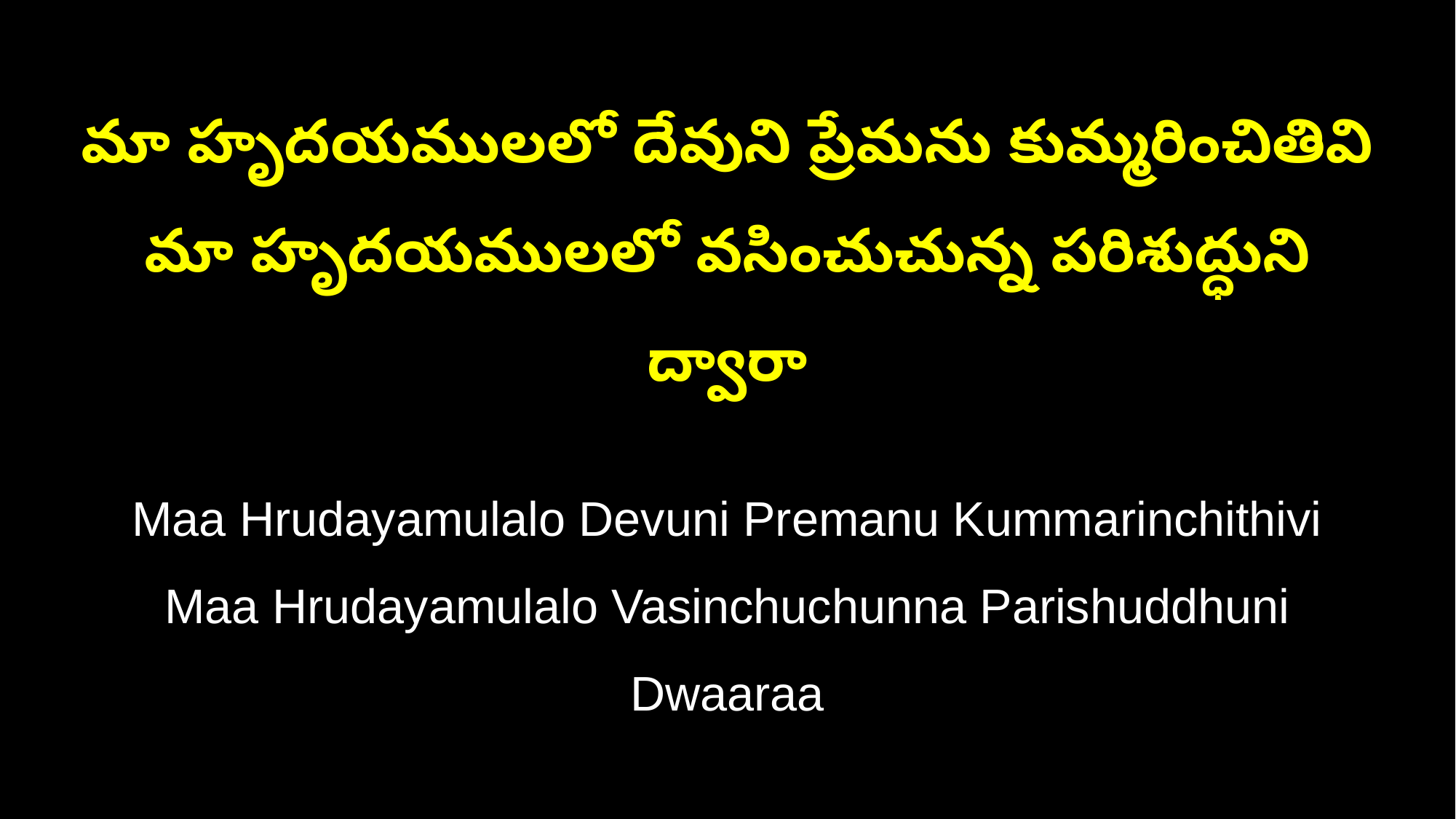

మా హృదయములలో దేవుని ప్రేమను కుమ్మరించితివి
మా హృదయములలో వసించుచున్న పరిశుద్ధుని ద్వారా
Maa Hrudayamulalo Devuni Premanu Kummarinchithivi
Maa Hrudayamulalo Vasinchuchunna Parishuddhuni Dwaaraa